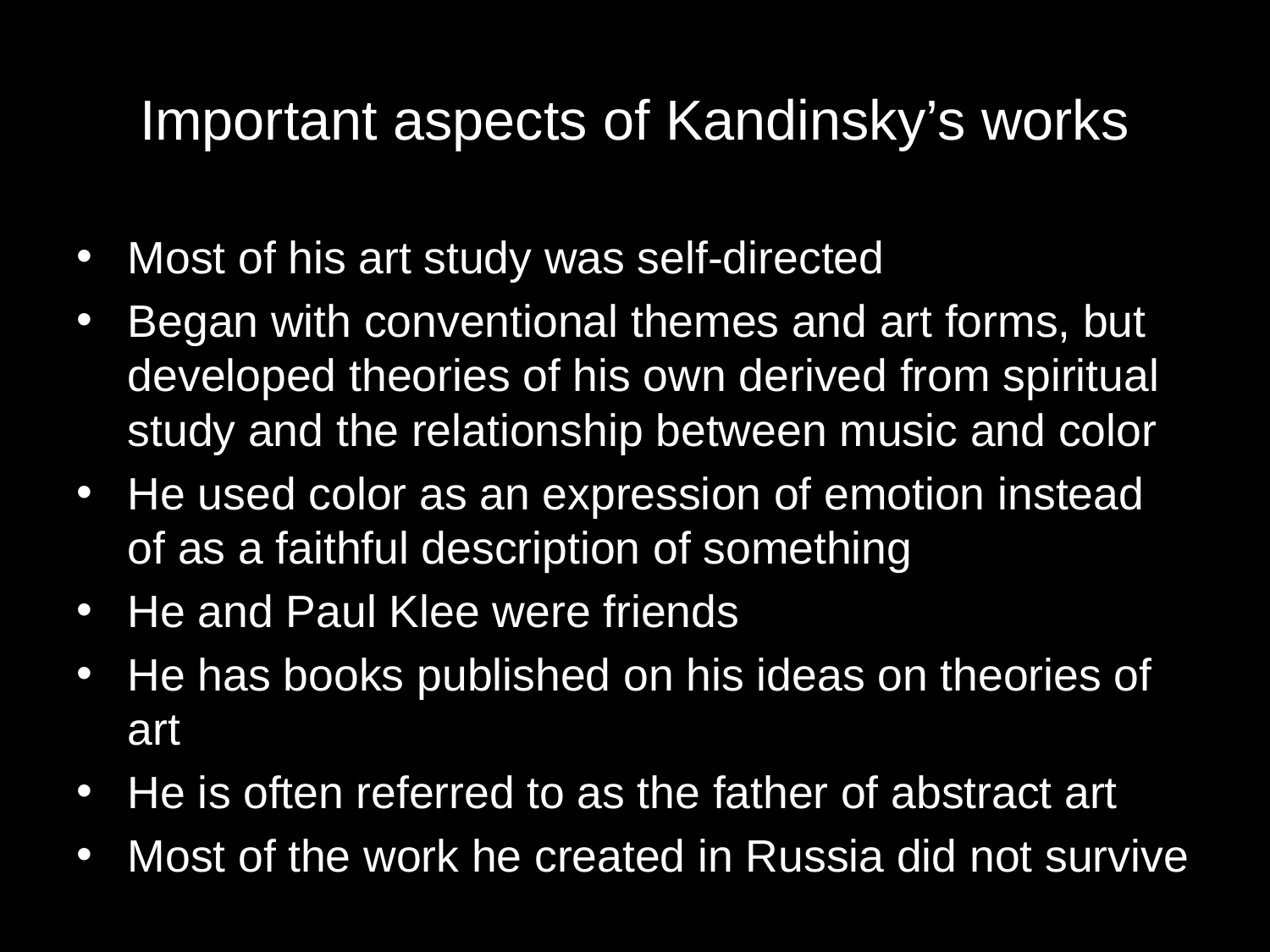

# Important aspects of Kandinsky’s works
Most of his art study was self-directed
Began with conventional themes and art forms, but developed theories of his own derived from spiritual study and the relationship between music and color
He used color as an expression of emotion instead of as a faithful description of something
He and Paul Klee were friends
He has books published on his ideas on theories of art
He is often referred to as the father of abstract art
Most of the work he created in Russia did not survive